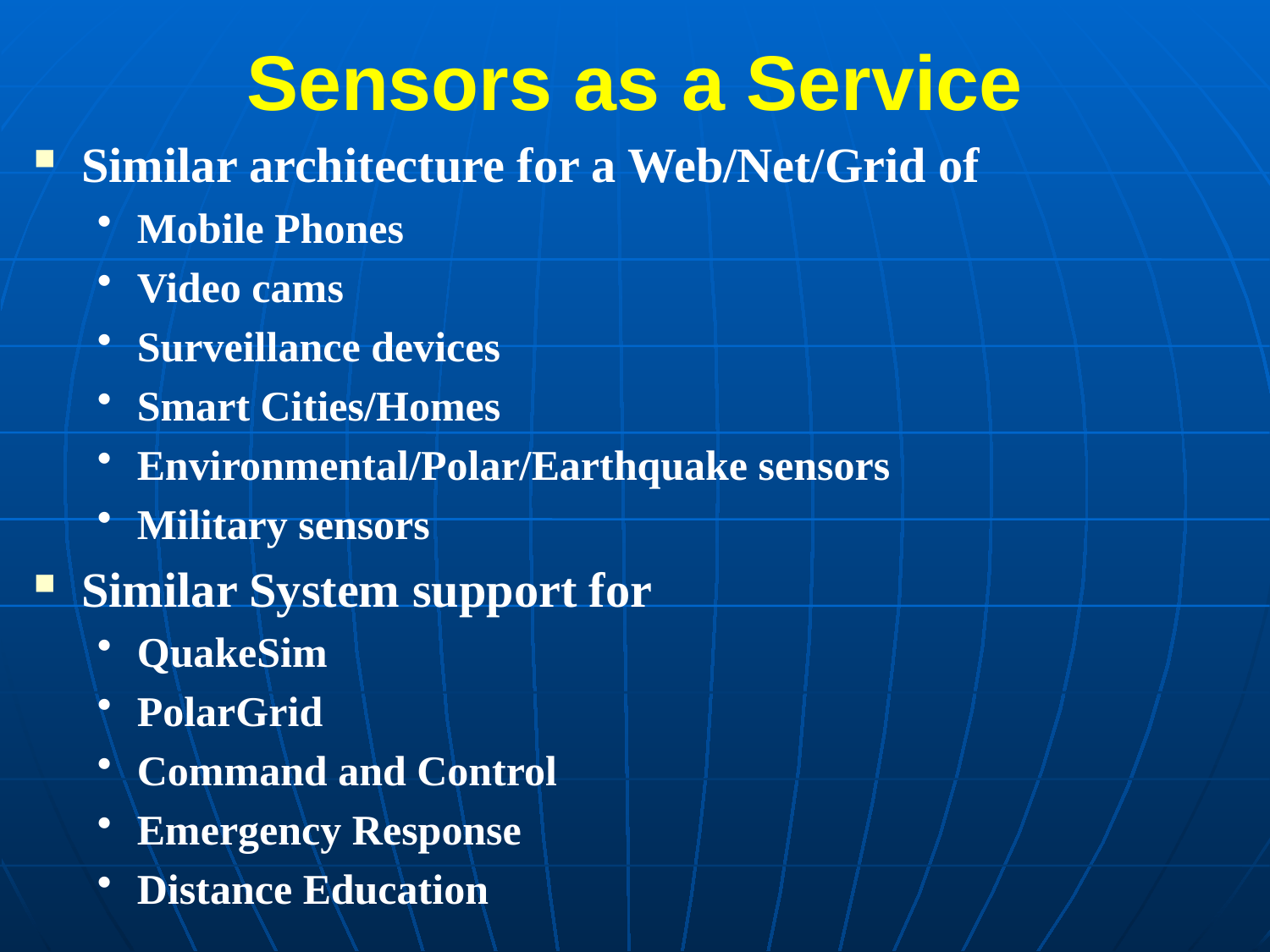

# Sensors as a Service
Similar architecture for a Web/Net/Grid of
Mobile Phones
Video cams
Surveillance devices
Smart Cities/Homes
Environmental/Polar/Earthquake sensors
Military sensors
Similar System support for
QuakeSim
PolarGrid
Command and Control
Emergency Response
Distance Education